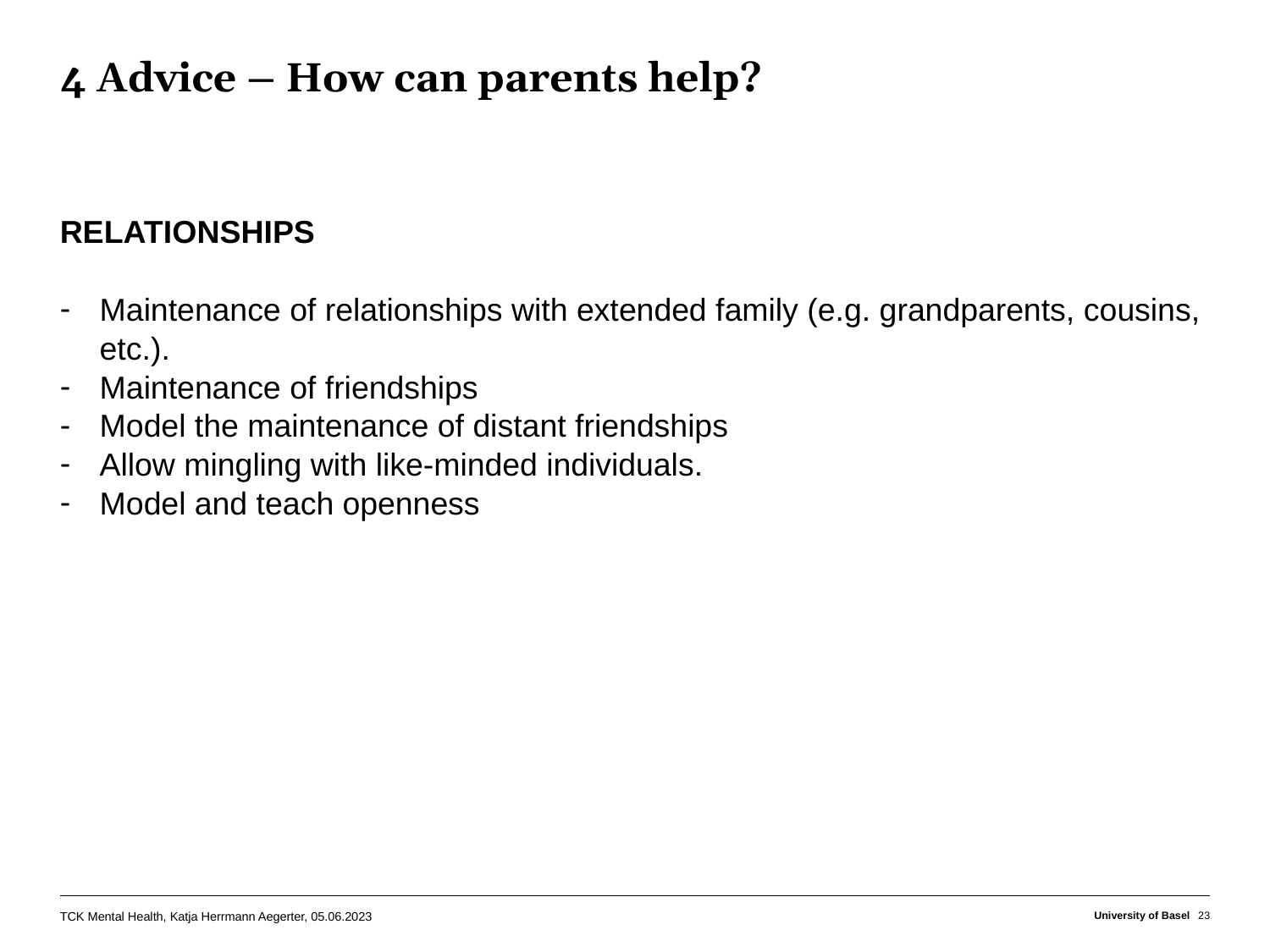

# 4 Advice – How can parents help?
RELATIONSHIPS

Maintenance of relationships with extended family (e.g. grandparents, cousins, etc.).
Maintenance of friendships
Model the maintenance of distant friendships
Allow mingling with like-minded individuals.
Model and teach openness
TCK Mental Health, Katja Herrmann Aegerter, 05.06.2023
University of Basel
23